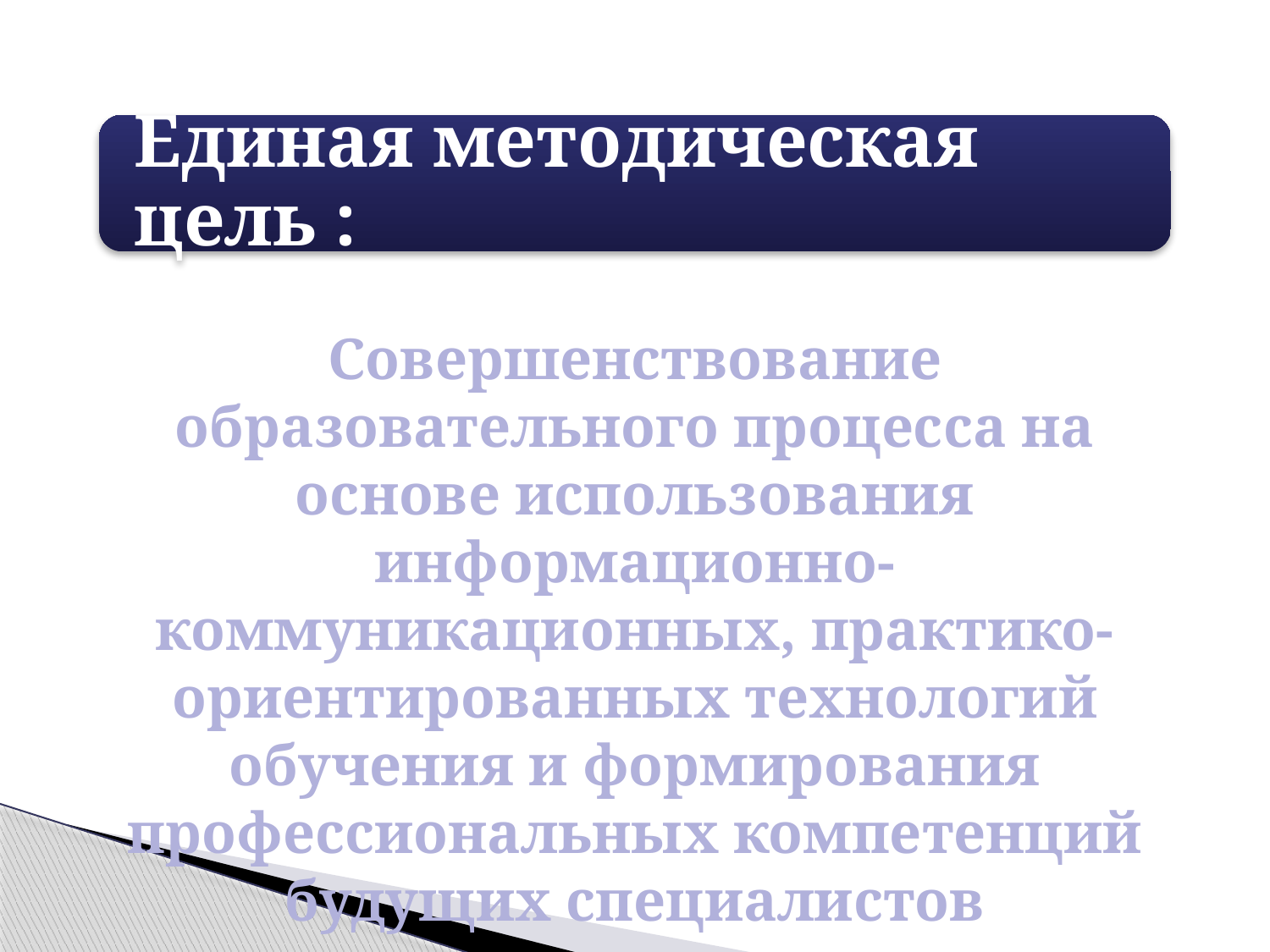

Единая методическая цель :
Совершенствование образовательного процесса на основе использования информационно-коммуникационных, практико-ориентированных технологий обучения и формирования профессиональных компетенций будущих специалистов